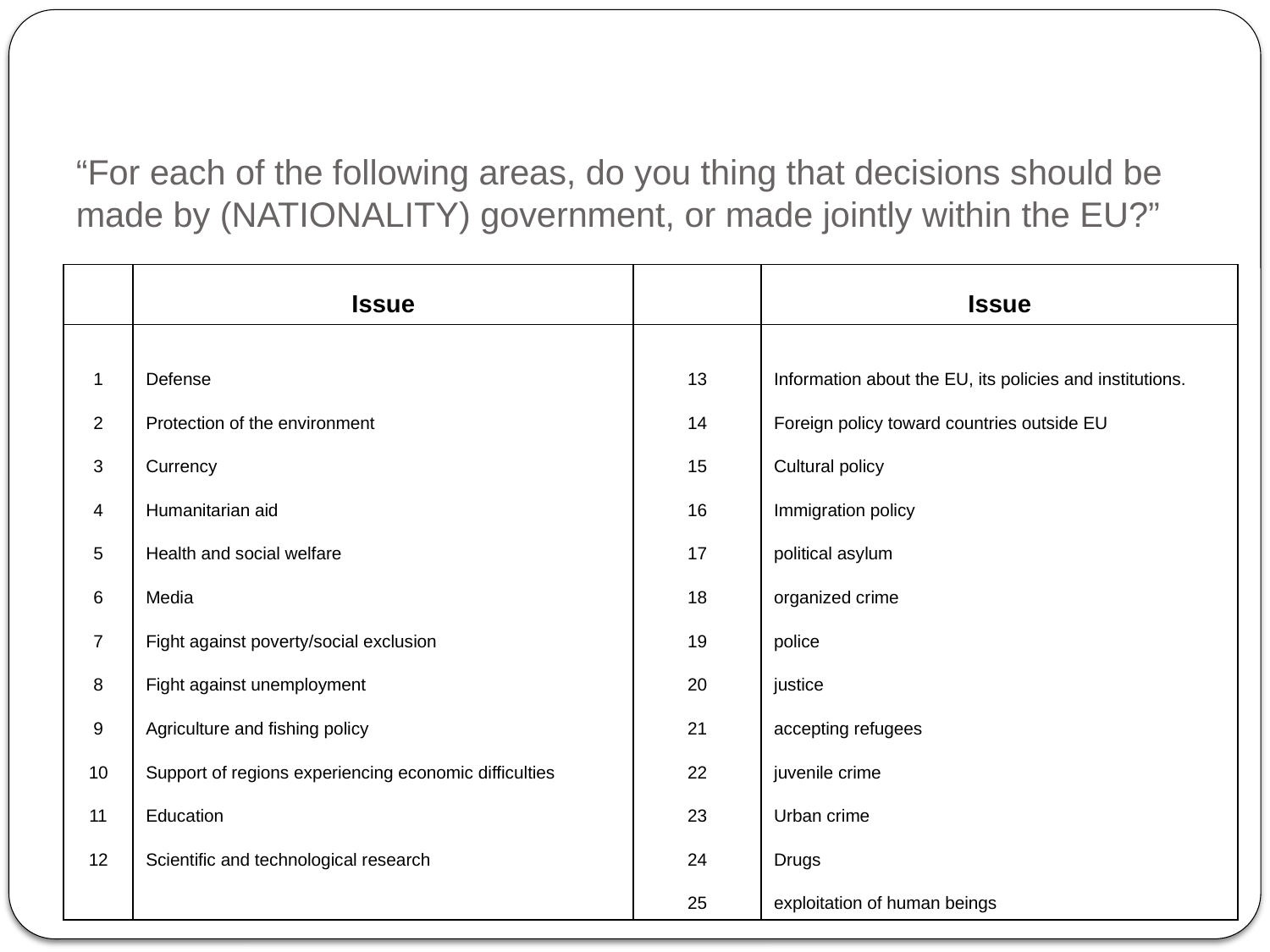

# “For each of the following areas, do you thing that decisions should be made by (NATIONALITY) government, or made jointly within the EU?”
|  | Issue |  | Issue |
| --- | --- | --- | --- |
| 1 | Defense | 13 | Information about the EU, its policies and institutions. |
| 2 | Protection of the environment | 14 | Foreign policy toward countries outside EU |
| 3 | Currency | 15 | Cultural policy |
| 4 | Humanitarian aid | 16 | Immigration policy |
| 5 | Health and social welfare | 17 | political asylum |
| 6 | Media | 18 | organized crime |
| 7 | Fight against poverty/social exclusion | 19 | police |
| 8 | Fight against unemployment | 20 | justice |
| 9 | Agriculture and fishing policy | 21 | accepting refugees |
| 10 | Support of regions experiencing economic difficulties | 22 | juvenile crime |
| 11 | Education | 23 | Urban crime |
| 12 | Scientific and technological research | 24 | Drugs |
|  |  | 25 | exploitation of human beings |